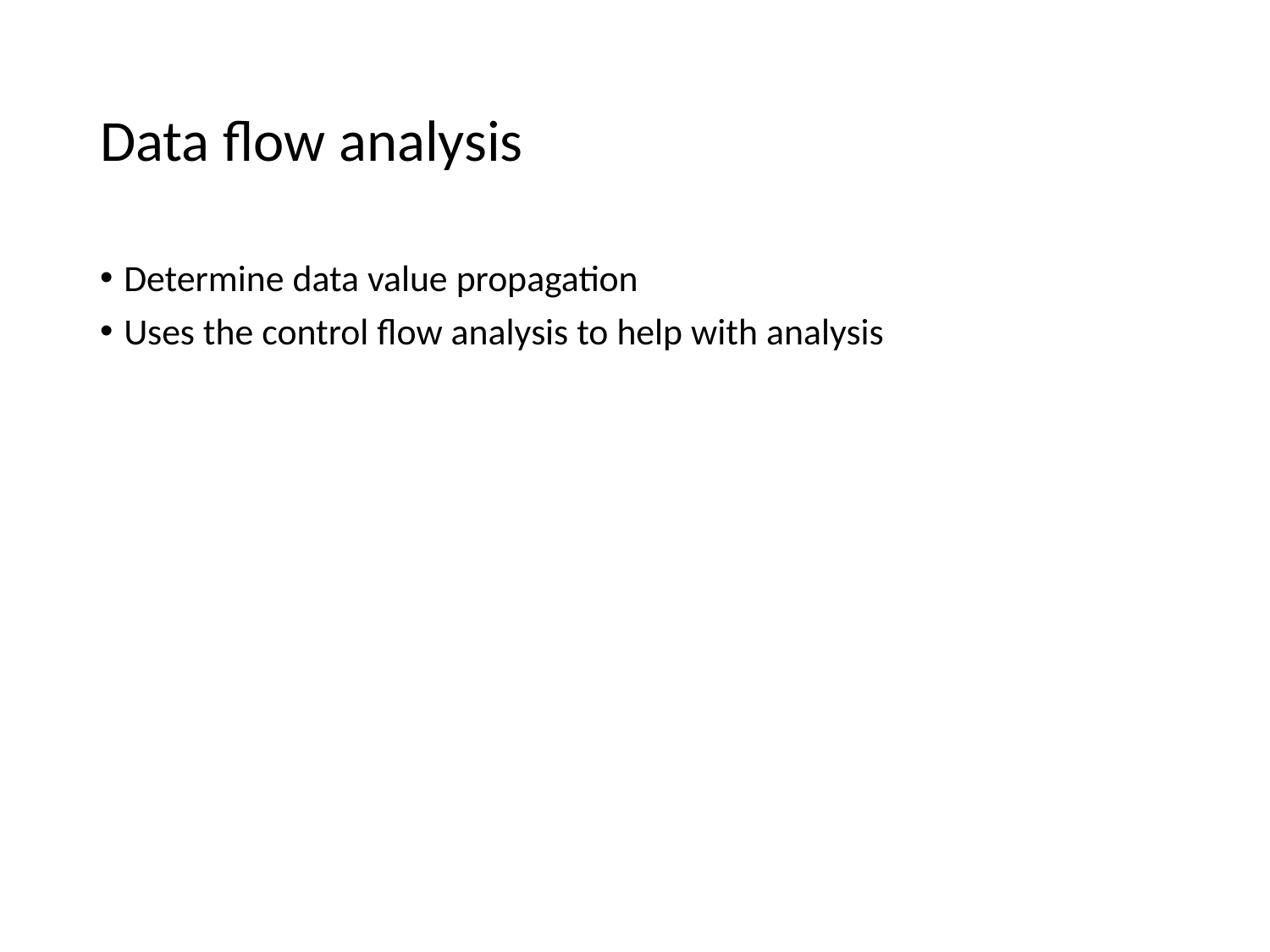

# Data flow analysis
Determine data value propagation
Uses the control flow analysis to help with analysis